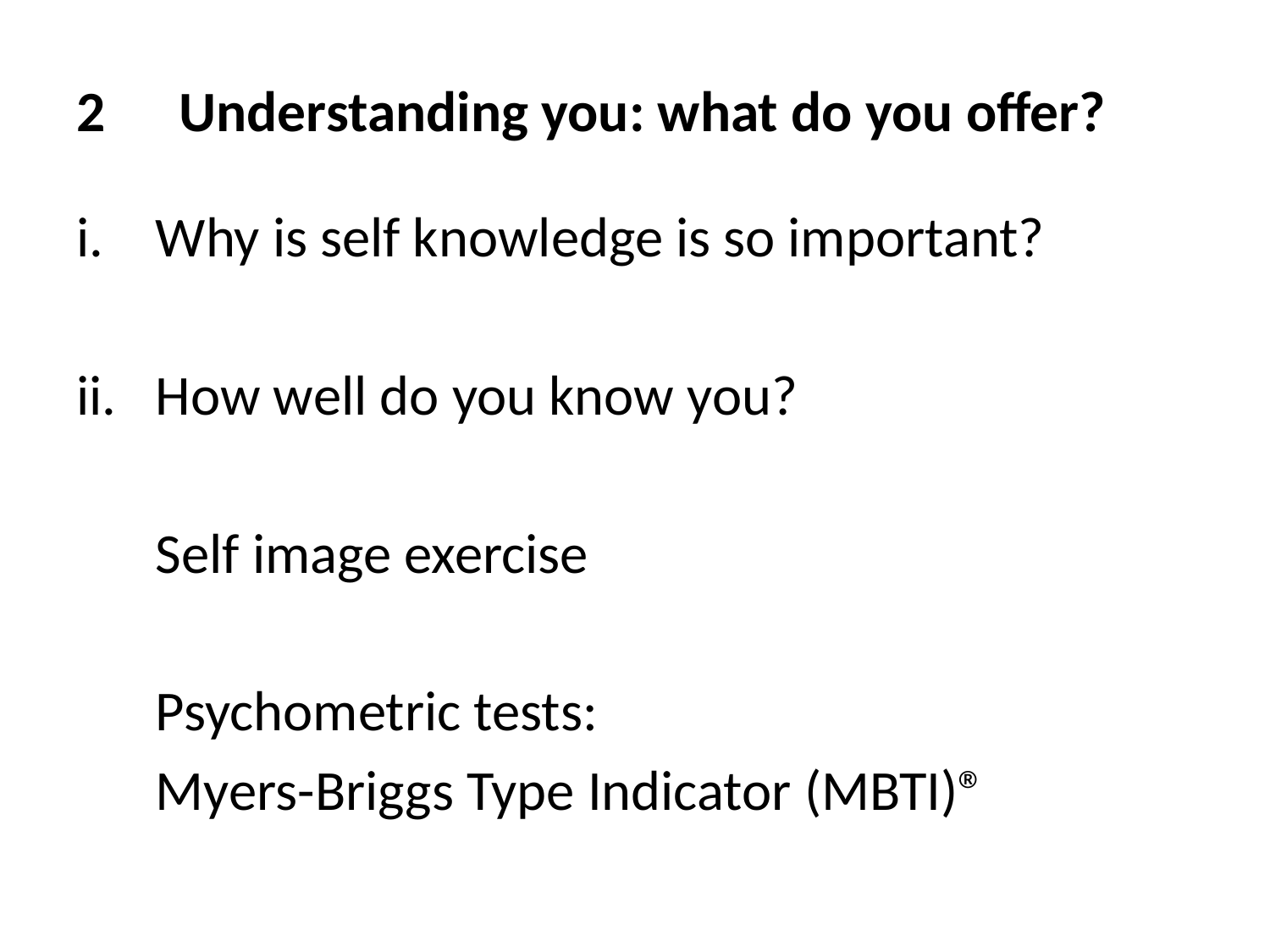

# 2	Understanding you: what do you offer?
Why is self knowledge is so important?

How well do you know you?

	Self image exercise

	Psychometric tests:
	Myers-Briggs Type Indicator (MBTI)®